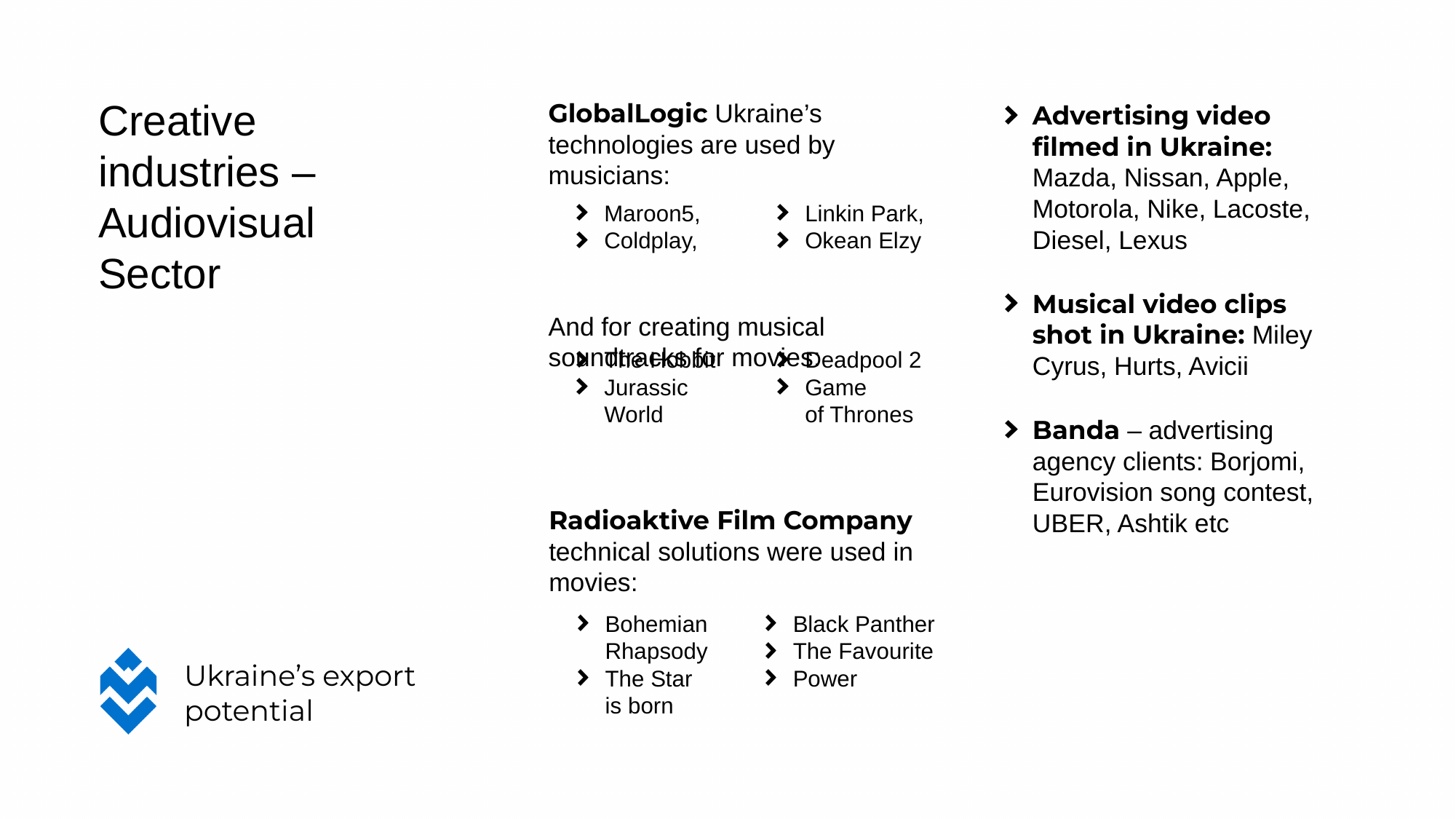

Creative
industries – Audiovisual
Sector
GlobalLogic Ukraine’s technologies are used by musicians:

And for creating musical soundtracks for movies:
Advertising video filmed in Ukraine: Mazda, Nissan, Apple, Motorola, Nike, Lacoste, Diesel, Lexus
Musical video clips
shot in Ukraine: Miley Cyrus, Hurts, Avicii
Banda – advertising agency clients: Borjomi, Eurovision song contest, UBER, Ashtik etc
Maroon5,
Coldplay,
Linkin Park,
Okean Elzy
The Hobbit
Jurassic
World

Deadpool 2
Game
of Thrones
Radioaktive Film Company  technical solutions were used in movies:
Bohemian Rhapsody
The Star
is born
Black Panther
The Favourite
Power
Ukraine’s export potential